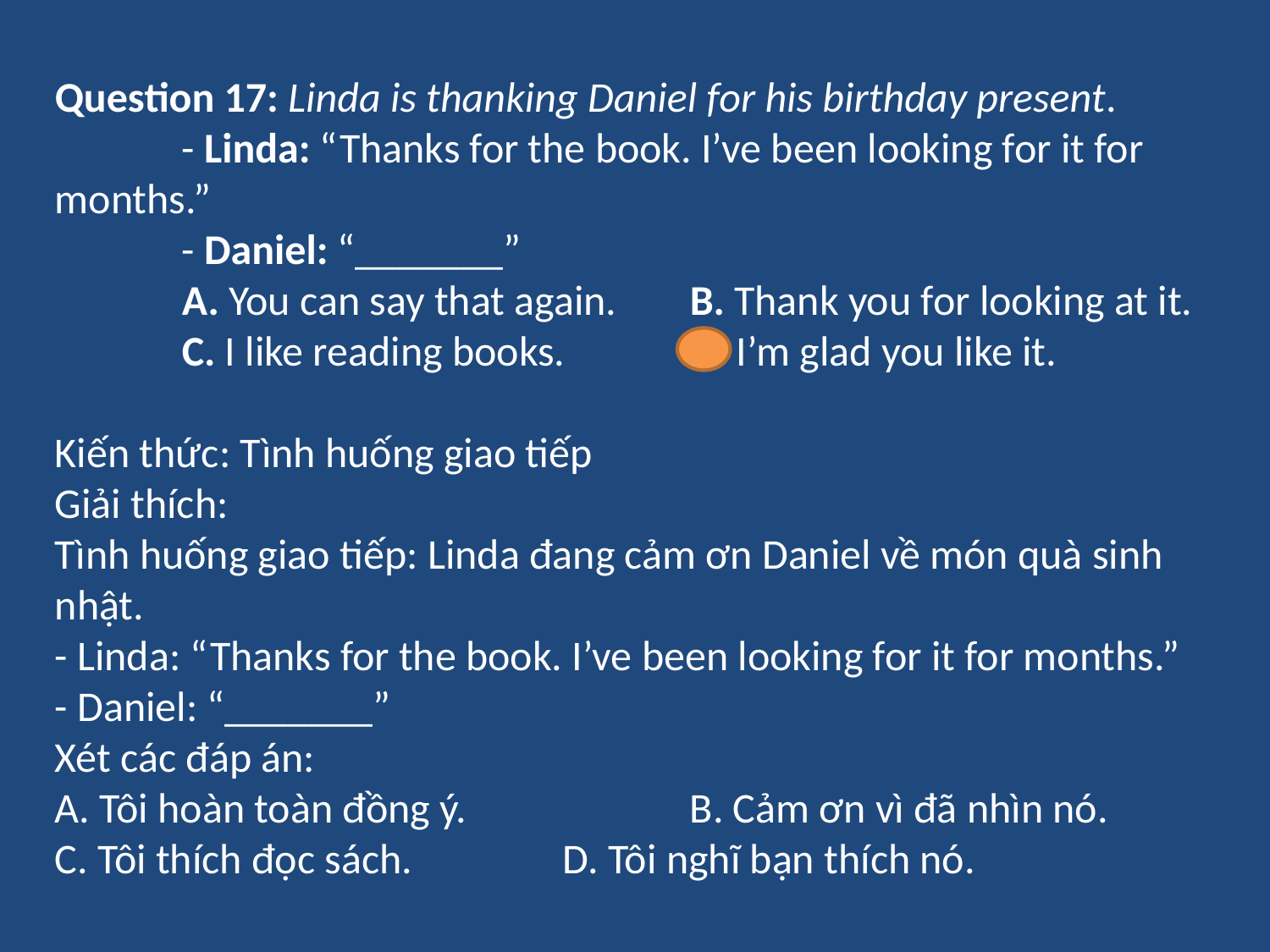

Question 17: Linda is thanking Daniel for his birthday present.
	- Linda: “Thanks for the book. I’ve been looking for it for months.”
	­- Daniel: “_______”
	A. You can say that again.    	B. Thank you for looking at it.
	C. I like reading books.          	D. I’m glad you like it.

Kiến thức: Tình huống giao tiếp
Giải thích:
Tình huống giao tiếp: Linda đang cảm ơn Daniel về món quà sinh nhật.
- Linda: “Thanks for the book. I’ve been looking for it for months.”
- Daniel: “_______”
Xét các đáp án:
A. Tôi hoàn toàn đồng ý.		B. Cảm ơn vì đã nhìn nó.
C. Tôi thích đọc sách.		D. Tôi nghĩ bạn thích nó.